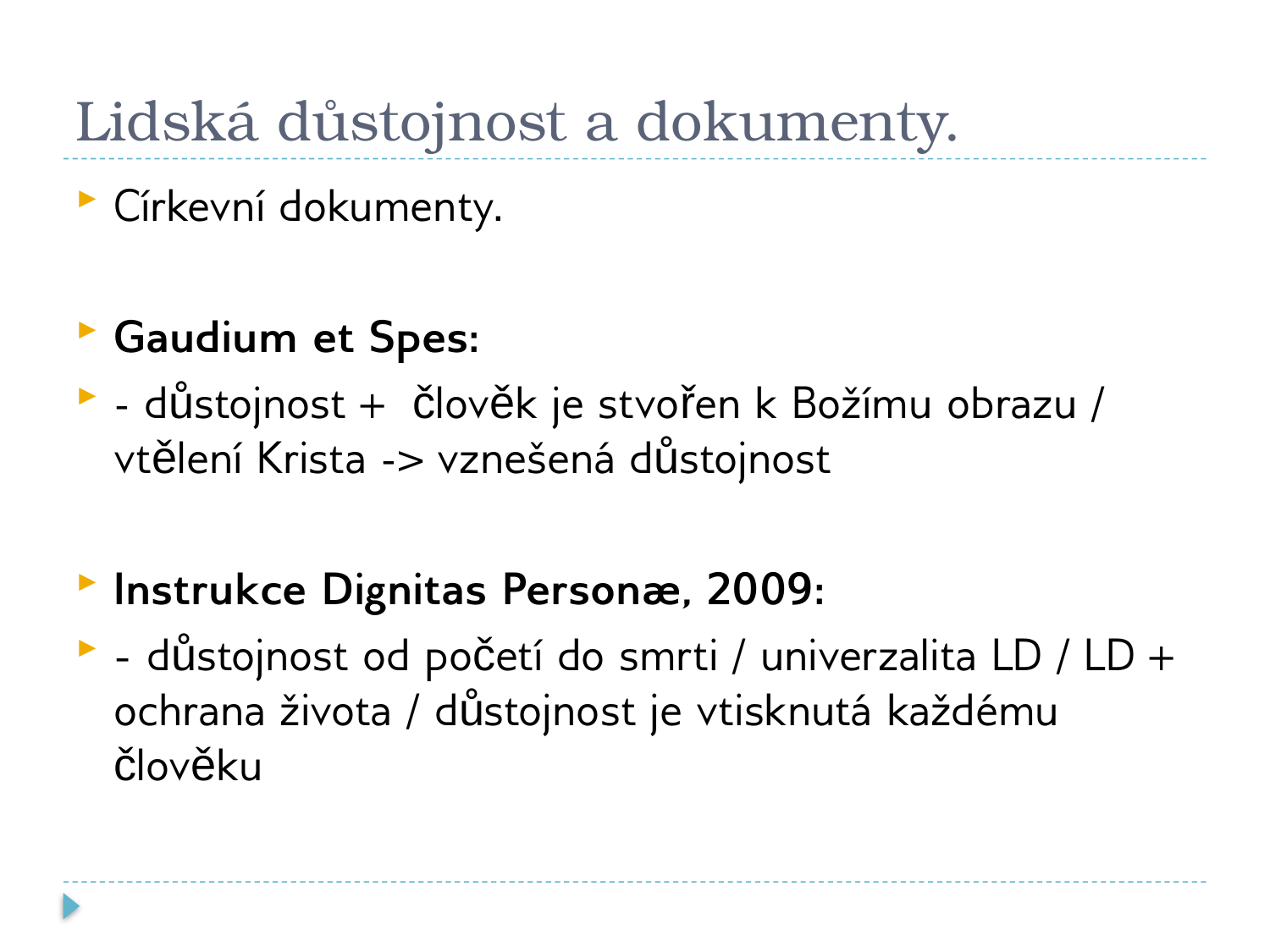

# Lidská důstojnost a dokumenty.
Církevní dokumenty.

Gaudium et Spes:
- důstojnost +  člověk je stvořen k Božímu obrazu / vtělení Krista -> vznešená důstojnost

Instrukce Dignitas Personae, 2009:
- důstojnost od početí do smrti / univerzalita LD / LD + ochrana života / důstojnost je vtisknutá každému člověku